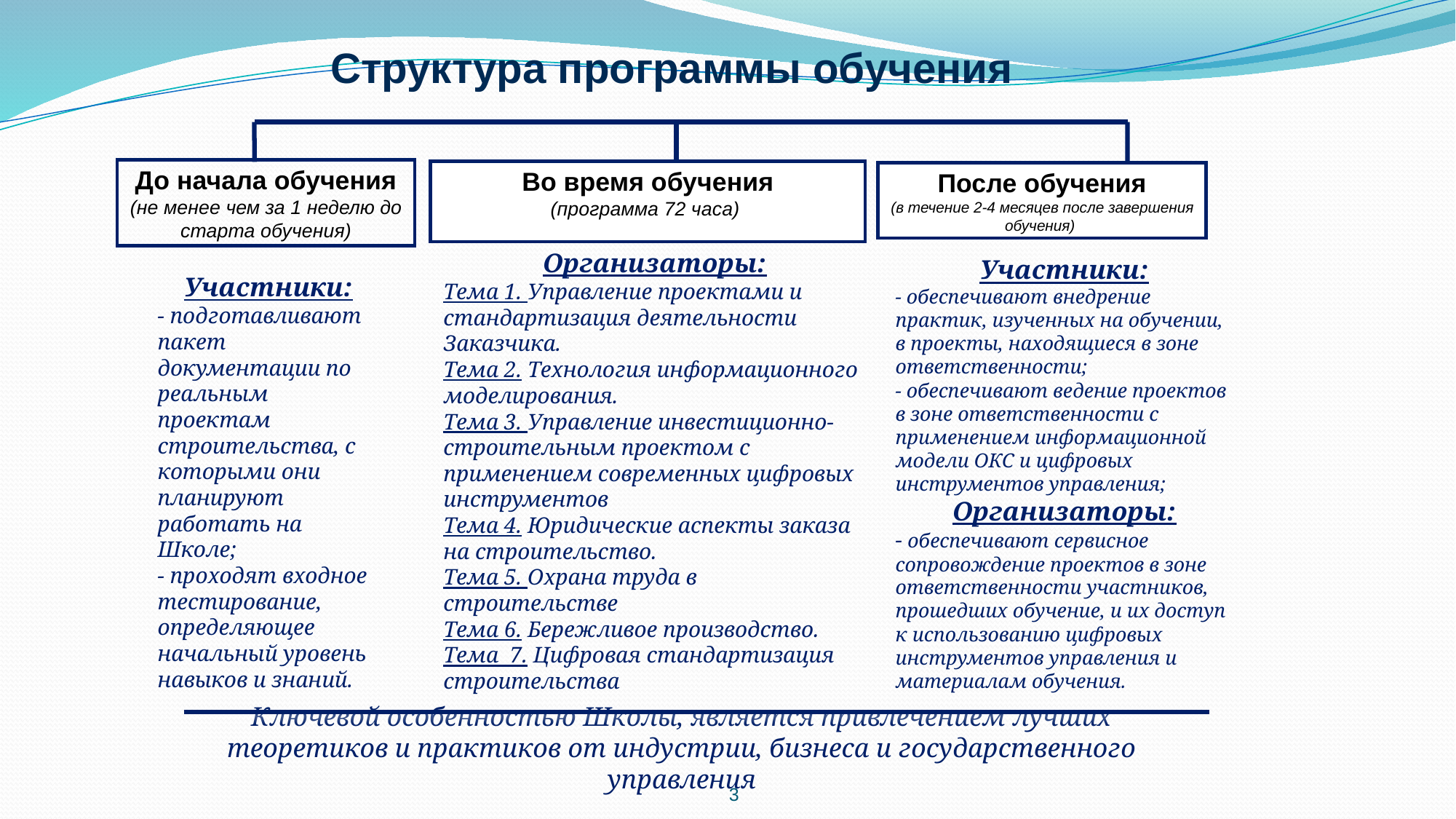

# Структура программы обучения

До начала обучения (не менее чем за 1 неделю до старта обучения)
Во время обучения
(программа 72 часа)

После обучения
(в течение 2-4 месяцев после завершения обучения)
Участники:
- обеспечивают внедрение практик, изученных на обучении, в проекты, находящиеся в зоне ответственности;
- обеспечивают ведение проектов в зоне ответственности с применением информационной модели ОКС и цифровых инструментов управления;
Организаторы:
- обеспечивают сервисное сопровождение проектов в зоне ответственности участников, прошедших обучение, и их доступ к использованию цифровых инструментов управления и материалам обучения.
Организаторы:
Тема 1. Управление проектами и стандартизация деятельности Заказчика.
Тема 2. Технология информационного моделирования.
Тема 3. Управление инвестиционно-строительным проектом с применением современных цифровых инструментов
Тема 4. Юридические аспекты заказа на строительство.
Тема 5. Охрана труда в строительстве
Тема 6. Бережливое производство.
Тема  7. Цифровая стандартизация строительства
Участники:
- подготавливают пакет документации по реальным проектам строительства, с которыми они планируют работать на Школе;
- проходят входное тестирование, определяющее начальный уровень навыков и знаний.

Ключевой особенностью Школы, является привлечением лучших теоретиков и практиков от индустрии, бизнеса и государственного управления
3